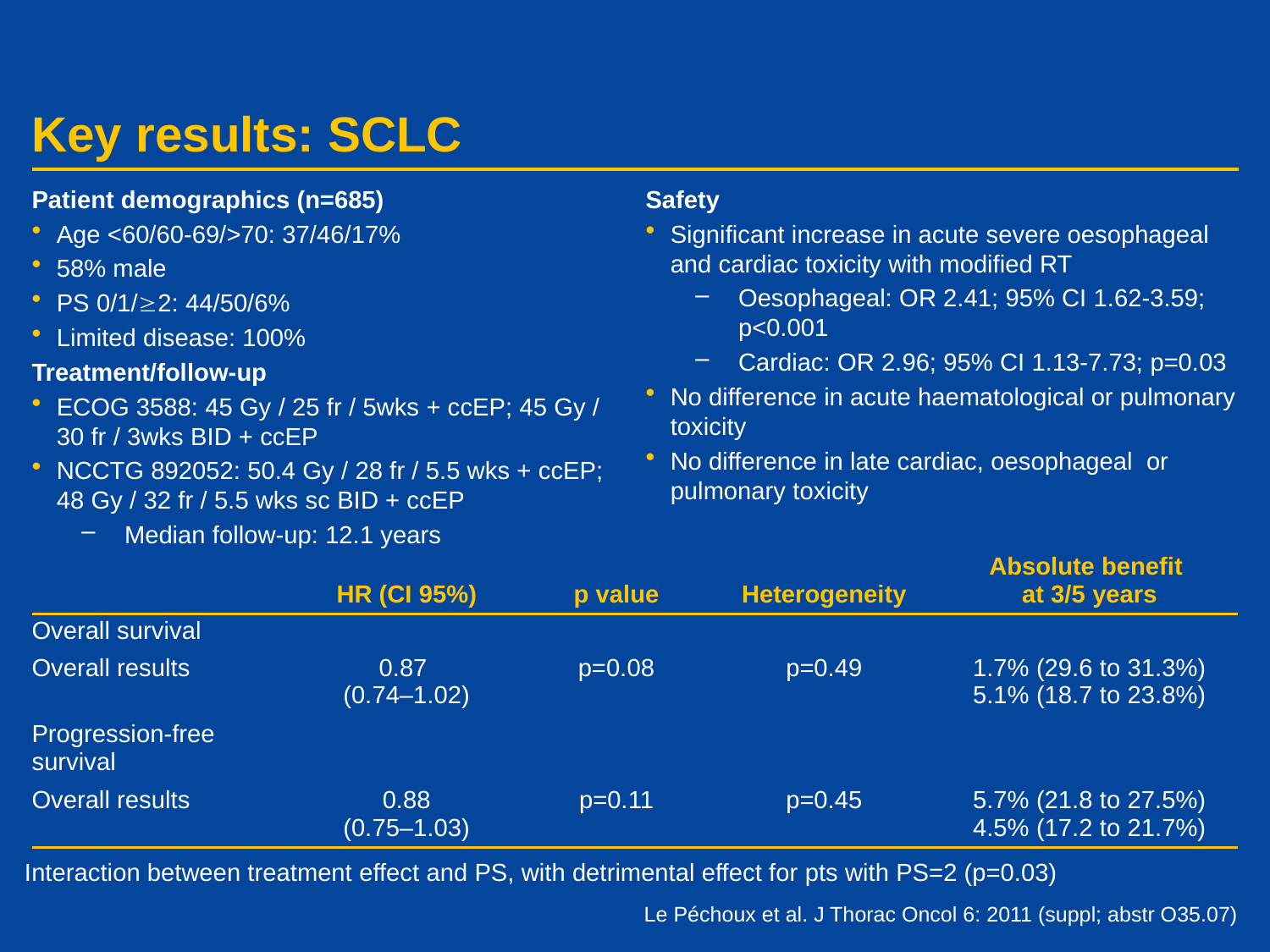

# Key results: SCLC
Patient demographics (n=685)
Age <60/60-69/>70: 37/46/17%
58% male
PS 0/1/≥2: 44/50/6%
Limited disease: 100%
Treatment/follow-up
ECOG 3588: 45 Gy / 25 fr / 5wks + ccEP; 45 Gy / 30 fr / 3wks BID + ccEP
NCCTG 892052: 50.4 Gy / 28 fr / 5.5 wks + ccEP; 48 Gy / 32 fr / 5.5 wks sc BID + ccEP
Median follow-up: 12.1 years
Safety
Significant increase in acute severe oesophageal and cardiac toxicity with modified RT
Oesophageal: OR 2.41; 95% CI 1.62-3.59; p<0.001
Cardiac: OR 2.96; 95% CI 1.13-7.73; p=0.03
No difference in acute haematological or pulmonary toxicity
No difference in late cardiac, oesophageal  or pulmonary toxicity

|  | HR (CI 95%) | p value | Heterogeneity | Absolute benefit at 3/5 years |
| --- | --- | --- | --- | --- |
| Overall survival |  |  |  |  |
| Overall results | 0.87 (0.74–1.02) | p=0.08 | p=0.49 | 1.7% (29.6 to 31.3%) 5.1% (18.7 to 23.8%) |
| Progression-free survival |  |  |  |  |
| Overall results | 0.88 (0.75–1.03) | p=0.11 | p=0.45 | 5.7% (21.8 to 27.5%) 4.5% (17.2 to 21.7%) |
Interaction between treatment effect and PS, with detrimental effect for pts with PS=2 (p=0.03)
Le Péchoux et al. J Thorac Oncol 6: 2011 (suppl; abstr O35.07)